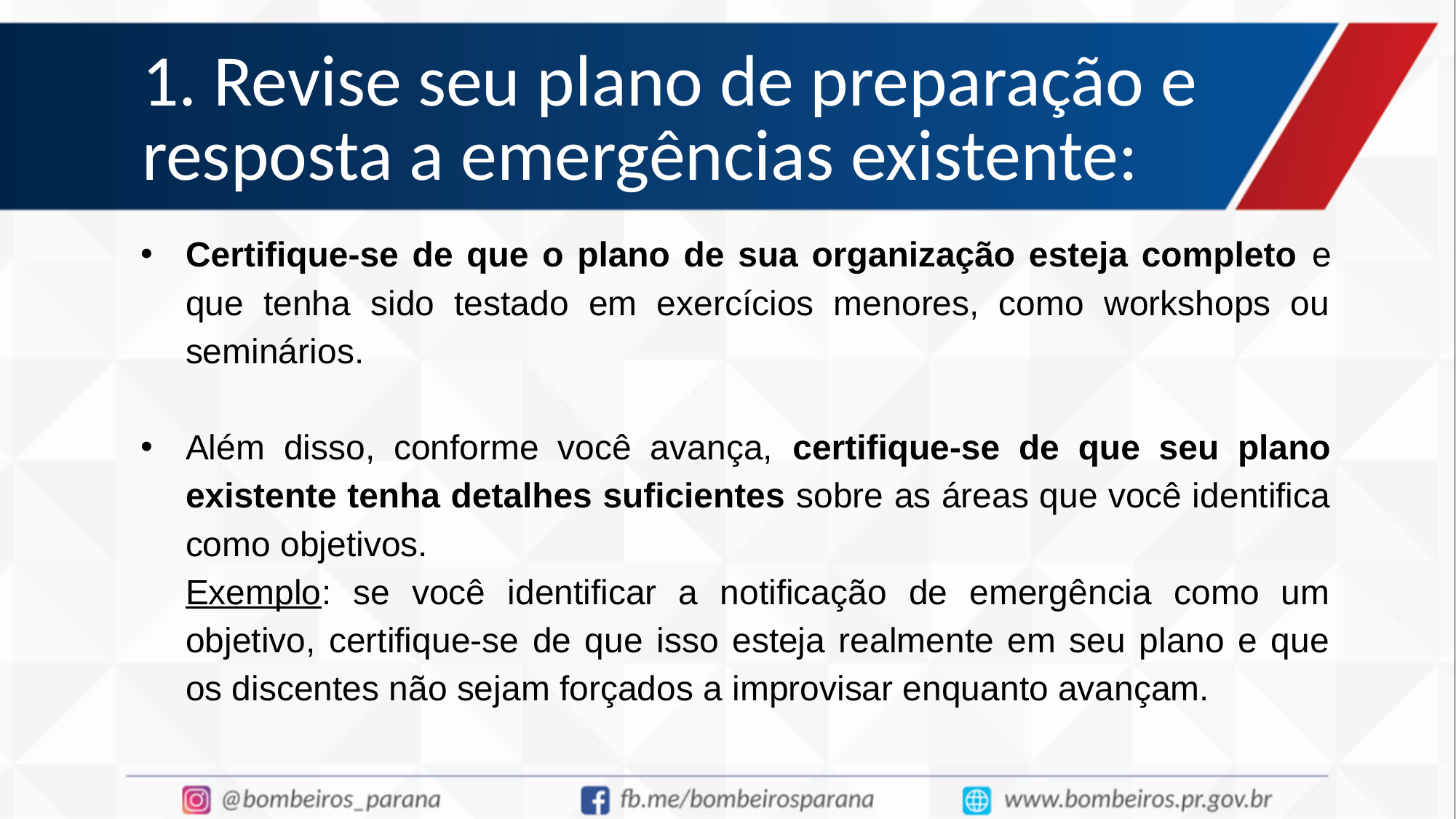

# 1. Revise seu plano de preparação e resposta a emergências existente:
Certifique-se de que o plano de sua organização esteja completo e que tenha sido testado em exercícios menores, como workshops ou seminários.

Além disso, conforme você avança, certifique-se de que seu plano existente tenha detalhes suficientes sobre as áreas que você identifica como objetivos.
Exemplo: se você identificar a notificação de emergência como um objetivo, certifique-se de que isso esteja realmente em seu plano e que os discentes não sejam forçados a improvisar enquanto avançam.